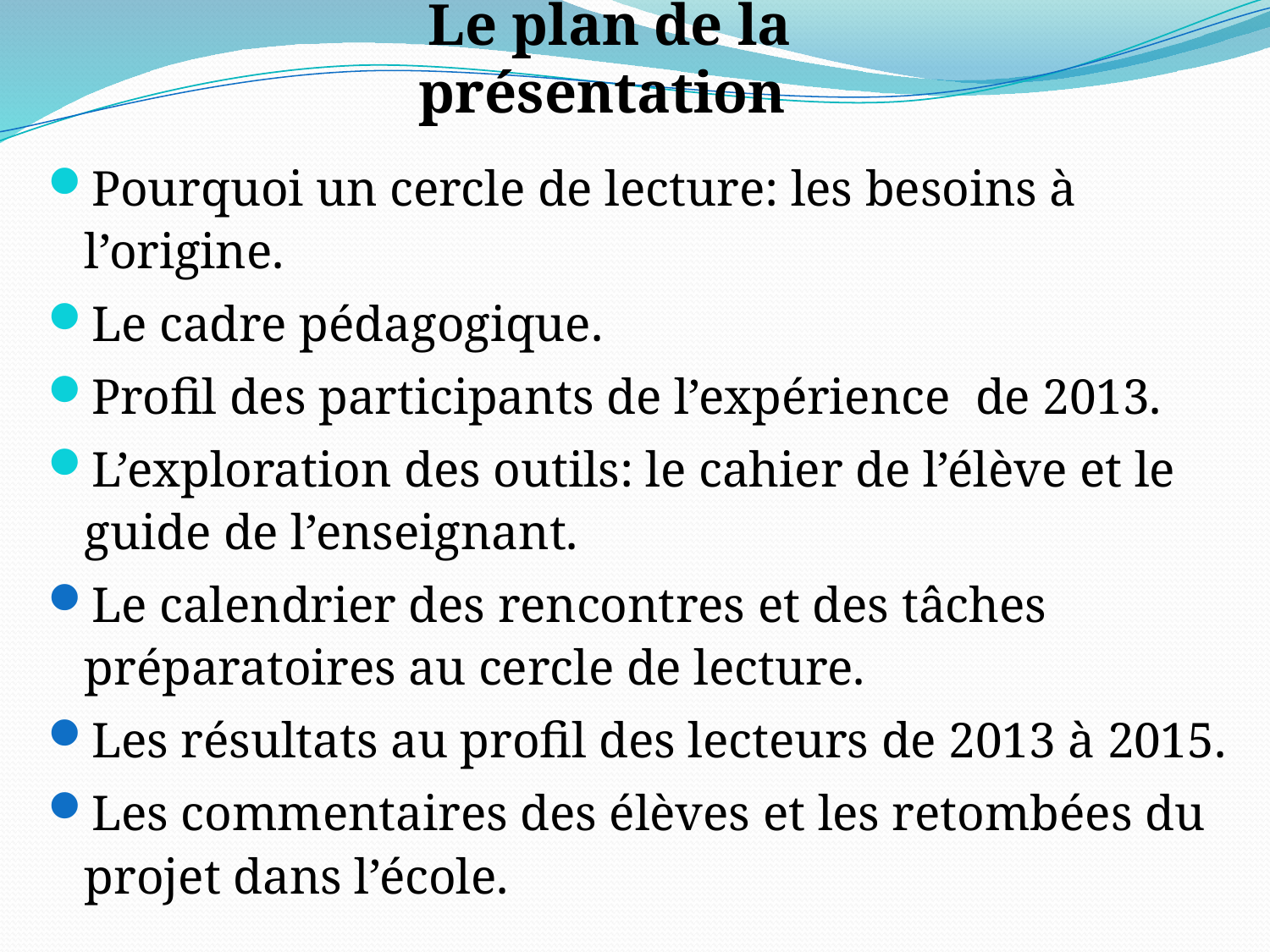

# Le plan de la présentation
Pourquoi un cercle de lecture: les besoins à l’origine.
Le cadre pédagogique.
Profil des participants de l’expérience  de 2013.
L’exploration des outils: le cahier de l’élève et le guide de l’enseignant.
Le calendrier des rencontres et des tâches préparatoires au cercle de lecture.
Les résultats au profil des lecteurs de 2013 à 2015.
Les commentaires des élèves et les retombées du projet dans l’école.